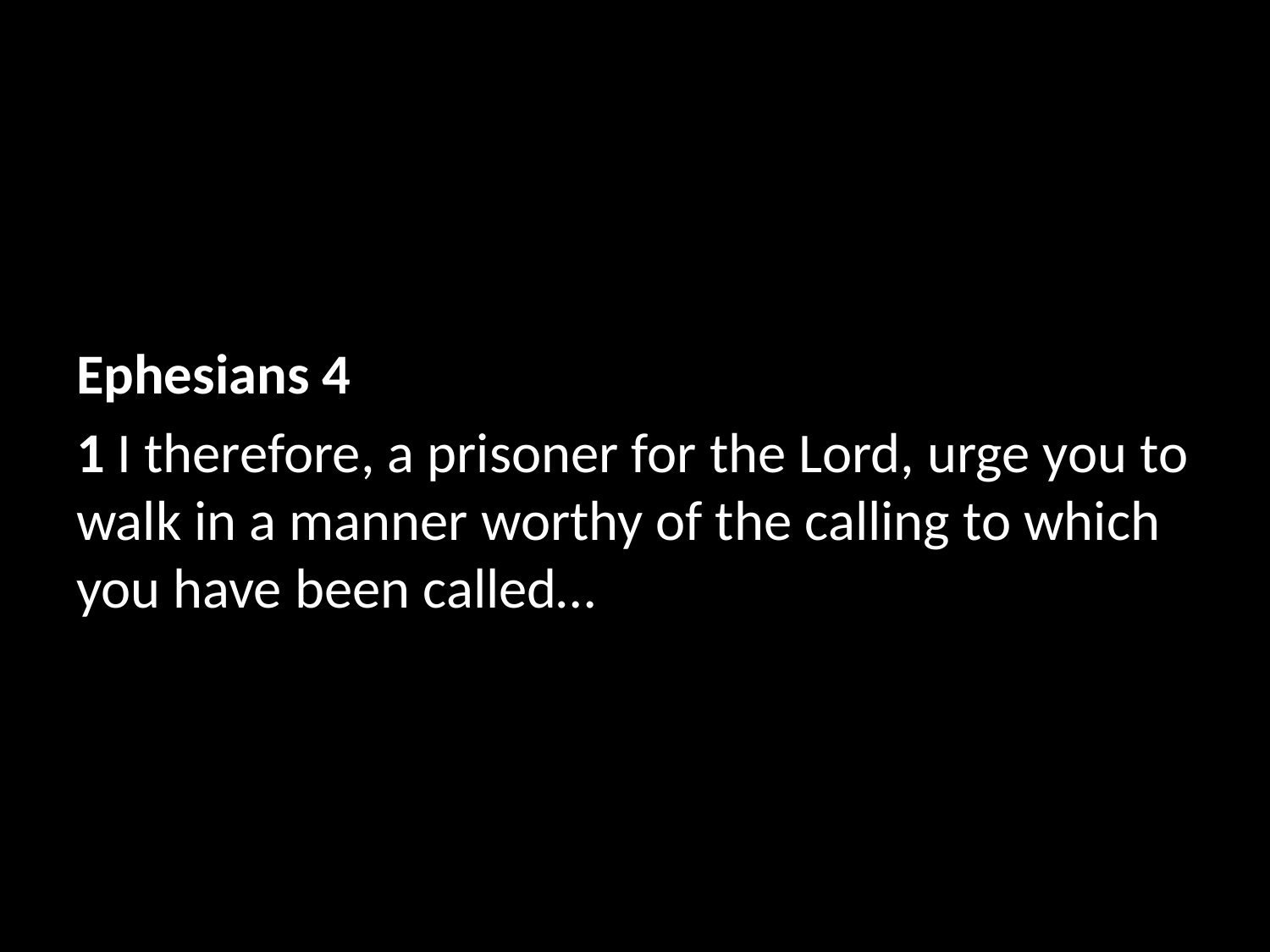

Ephesians 4
1 I therefore, a prisoner for the Lord, urge you to walk in a manner worthy of the calling to which you have been called…